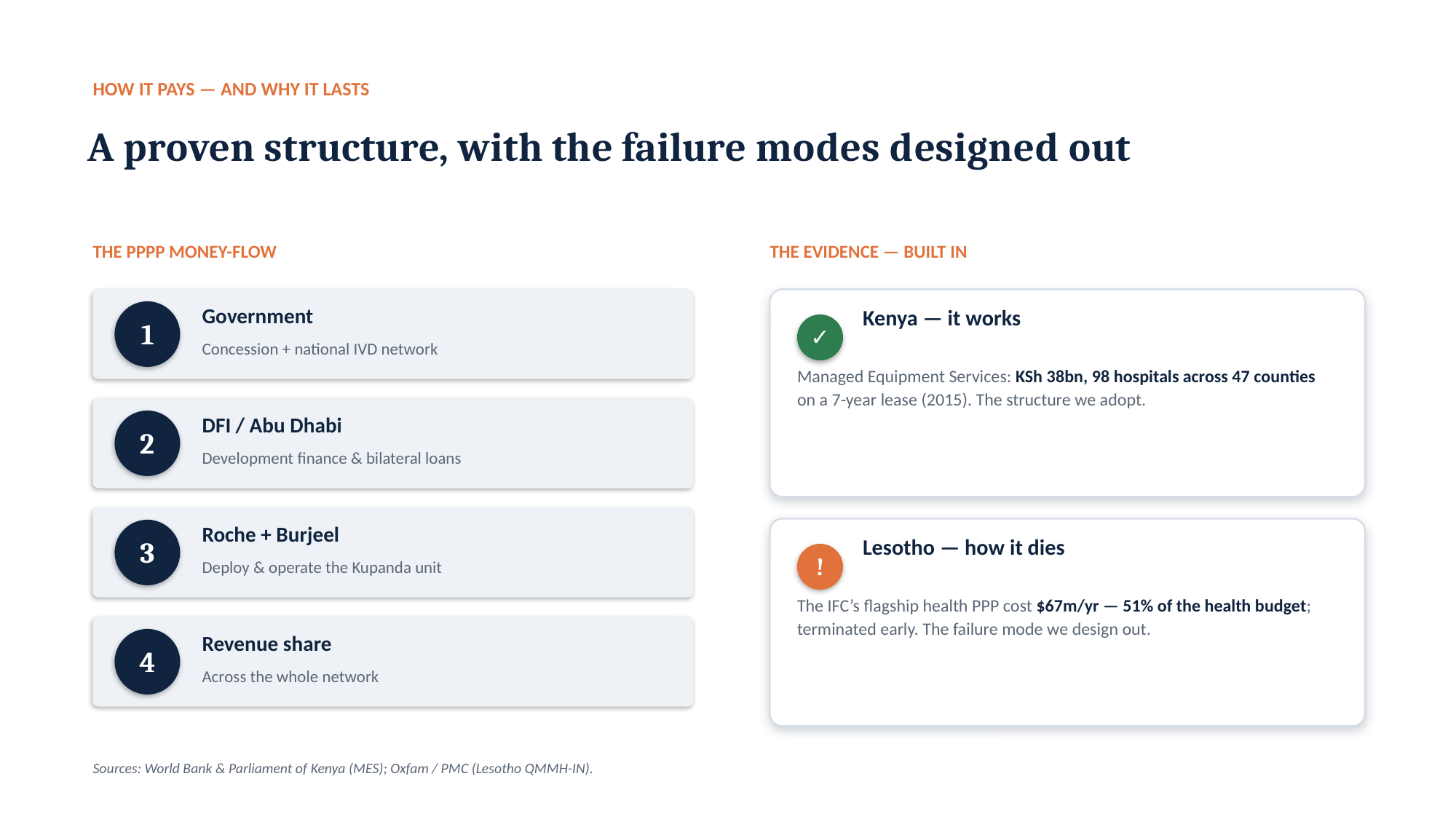

HOW IT PAYS — AND WHY IT LASTS
A proven structure, with the failure modes designed out
THE PPPP MONEY-FLOW
THE EVIDENCE — BUILT IN

1

Government
Kenya — it works
✓

Concession + national IVD network
Managed Equipment Services: KSh 38bn, 98 hospitals across 47 counties on a 7-year lease (2015). The structure we adopt.

2

DFI / Abu Dhabi
Development finance & bilateral loans

3

Roche + Burjeel
Lesotho — how it dies
!

Deploy & operate the Kupanda unit
The IFC’s flagship health PPP cost $67m/yr — 51% of the health budget; terminated early. The failure mode we design out.

4

Revenue share
Across the whole network
Sources: World Bank & Parliament of Kenya (MES); Oxfam / PMC (Lesotho QMMH-IN).